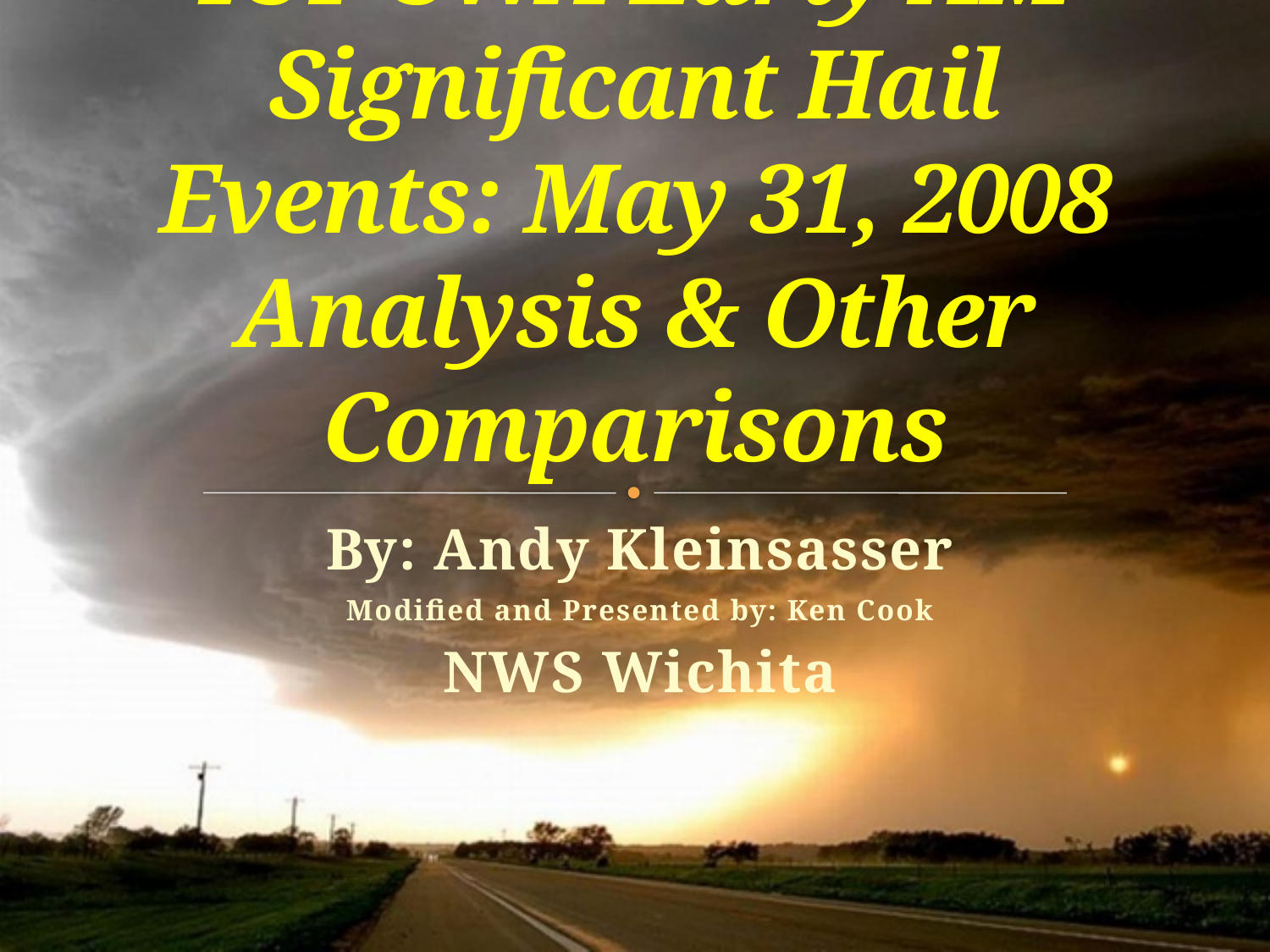

# ICT CWA Early AM Significant Hail Events: May 31, 2008 Analysis & Other Comparisons
By: Andy Kleinsasser
Modified and Presented by: Ken Cook
NWS Wichita